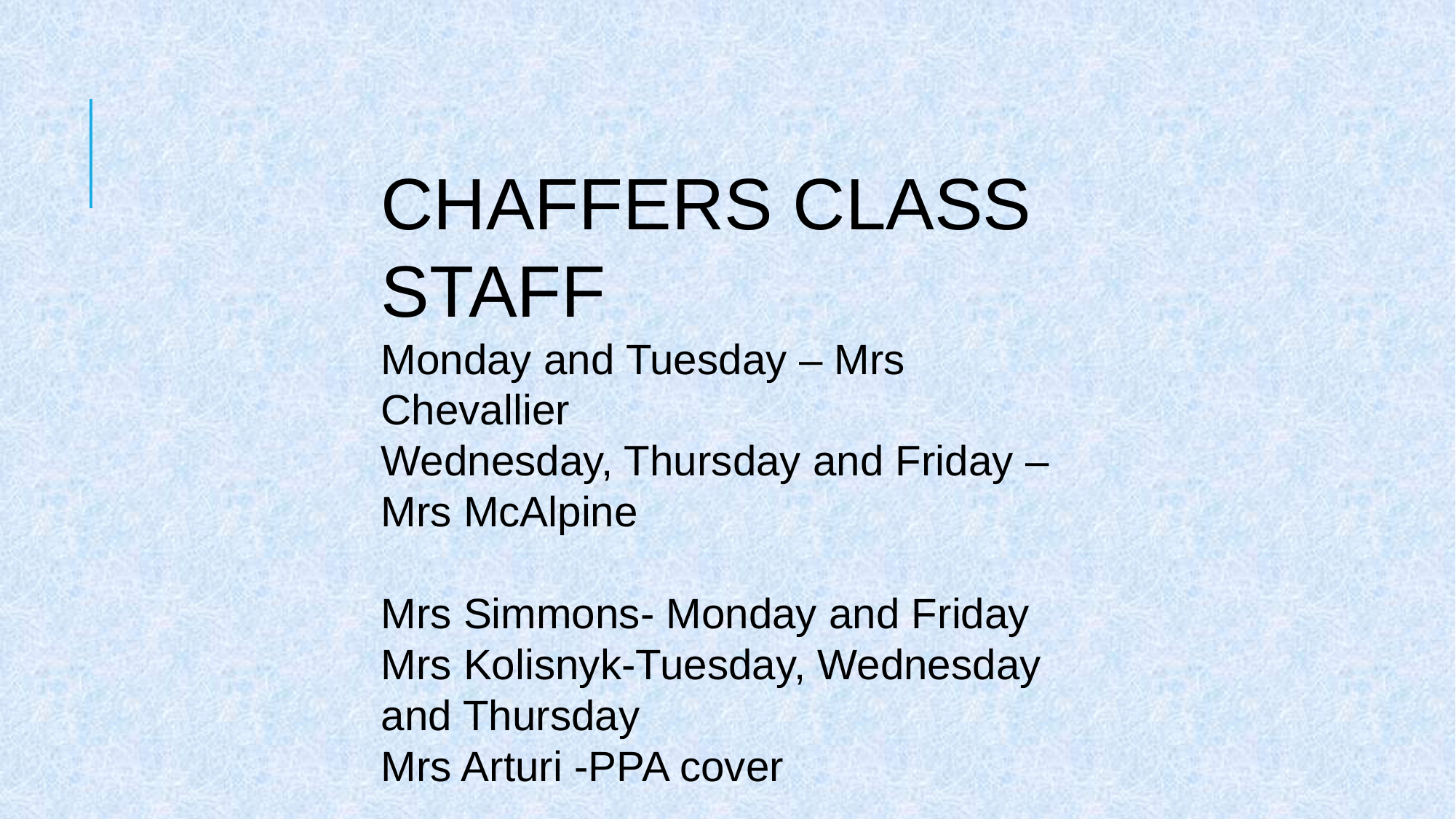

CHAFFERS CLASS STAFF
Monday and Tuesday – Mrs Chevallier
Wednesday, Thursday and Friday – Mrs McAlpine

Mrs Simmons- Monday and Friday
Mrs Kolisnyk-Tuesday, Wednesday and Thursday
Mrs Arturi -PPA cover